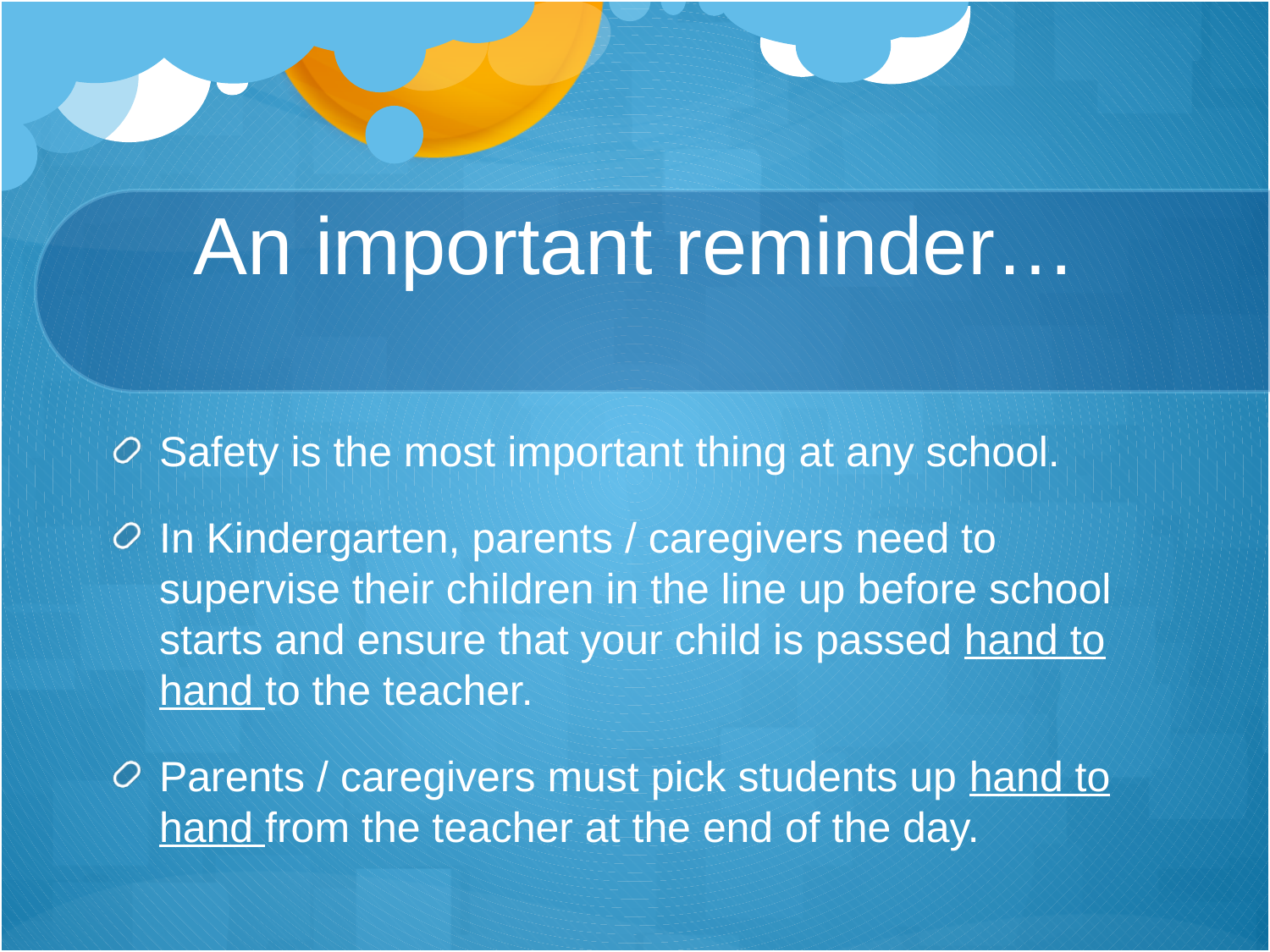

# An important reminder…
Safety is the most important thing at any school.
In Kindergarten, parents / caregivers need to supervise their children in the line up before school starts and ensure that your child is passed hand to hand to the teacher.
Parents / caregivers must pick students up hand to hand from the teacher at the end of the day.